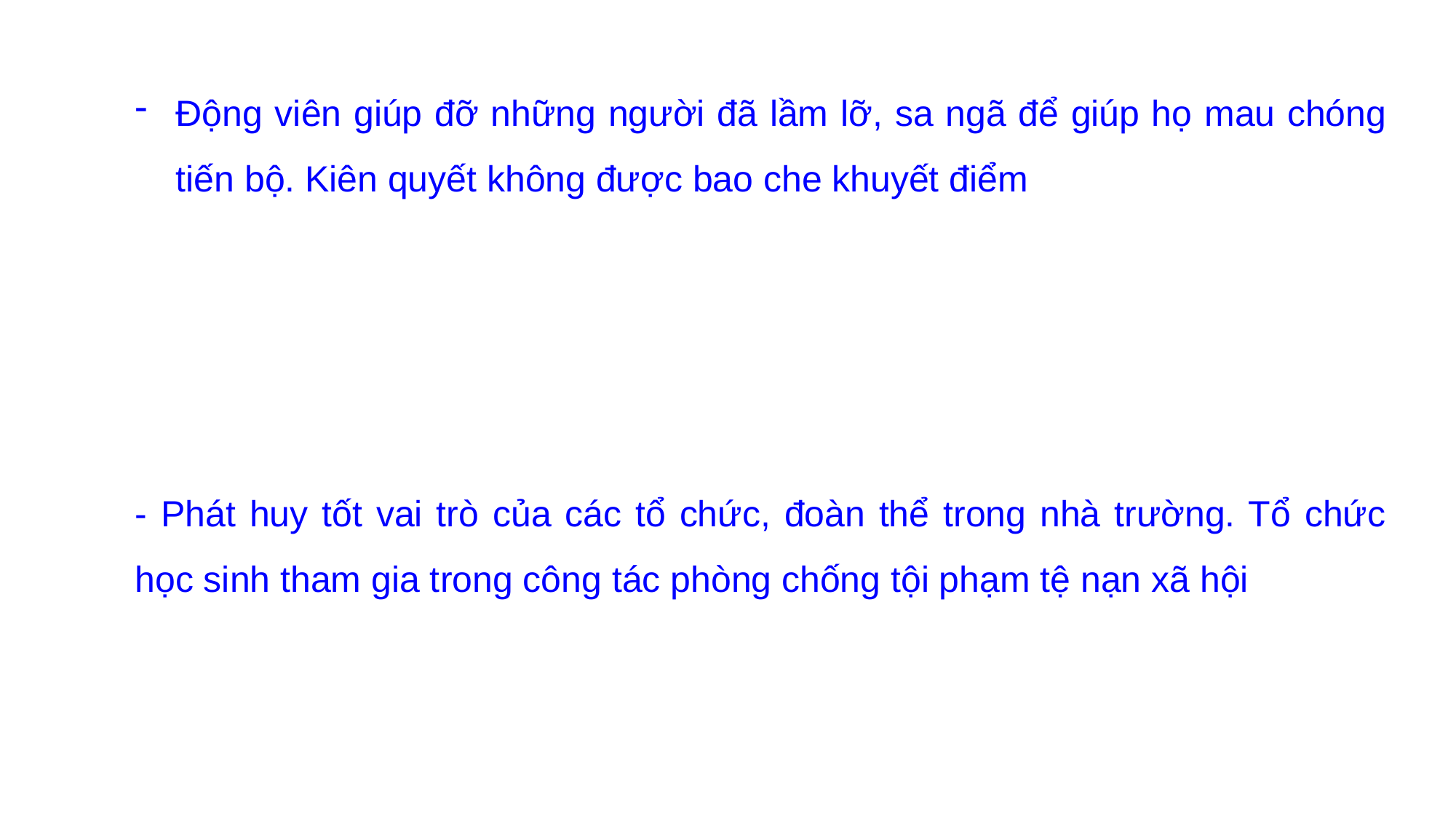

Động viên giúp đỡ những người đã lầm lỡ, sa ngã để giúp họ mau chóng tiến bộ. Kiên quyết không được bao che khuyết điểm

- Phát huy tốt vai trò của các tổ chức, đoàn thể trong nhà trường. Tổ chức học sinh tham gia trong công tác phòng chống tội phạm tệ nạn xã hội